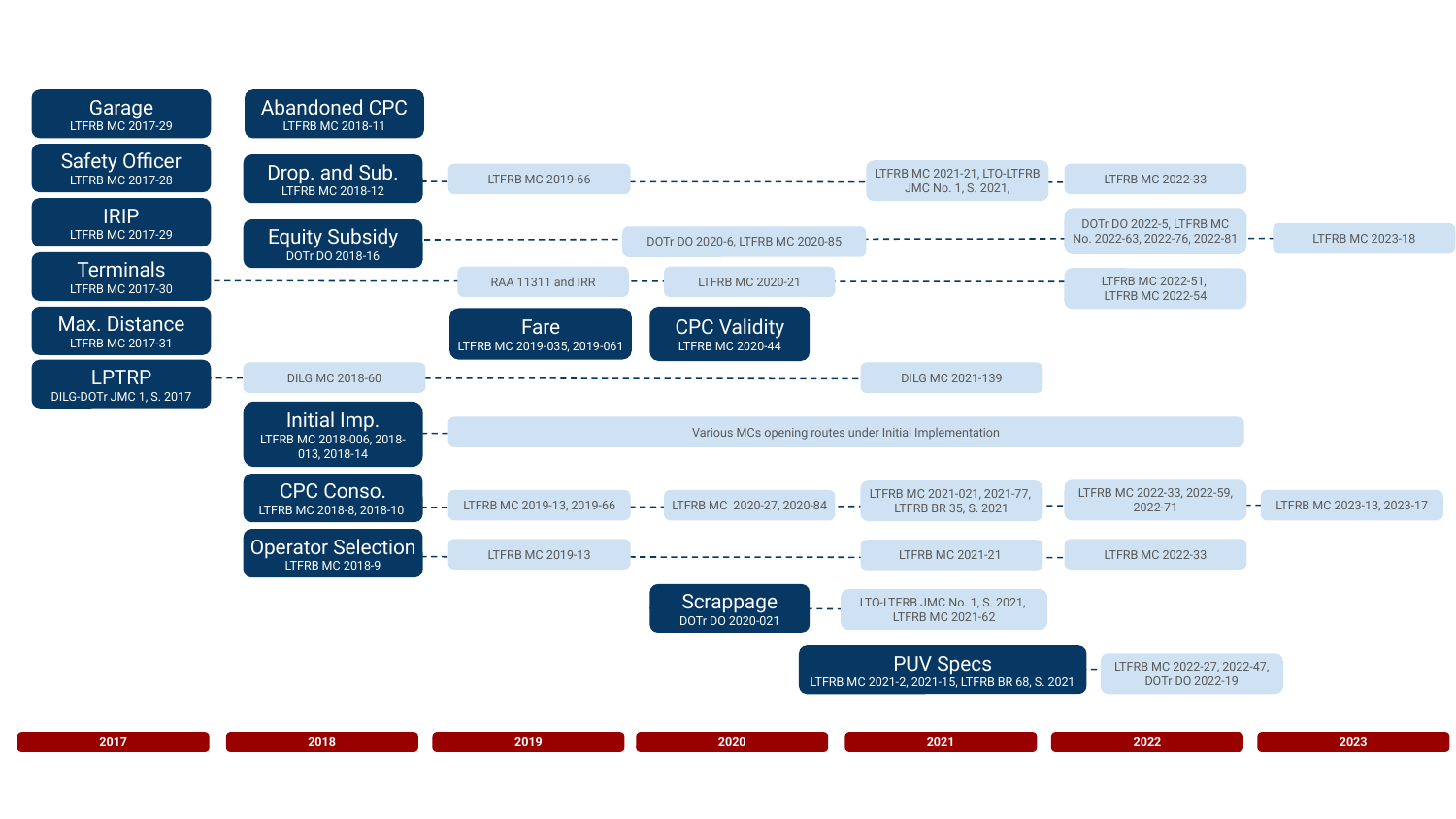

Abandoned CPC
LTFRB MC 2018-11
Garage
LTFRB MC 2017-29
Safety Officer
LTFRB MC 2017-28
Drop. and Sub.
LTFRB MC 2018-12
LTFRB MC 2021-21, LTO-LTFRB JMC No. 1, S. 2021,
LTFRB MC 2022-33
LTFRB MC 2019-66
IRIP
LTFRB MC 2017-29
DOTr DO 2022-5, LTFRB MC No. 2022-63, 2022-76, 2022-81
Equity Subsidy
DOTr DO 2018-16
LTFRB MC 2023-18
DOTr DO 2020-6, LTFRB MC 2020-85
Terminals
LTFRB MC 2017-30
RAA 11311 and IRR
LTFRB MC 2020-21
LTFRB MC 2022-51,
LTFRB MC 2022-54
Max. Distance
LTFRB MC 2017-31
CPC Validity
LTFRB MC 2020-44
Fare
LTFRB MC 2019-035, 2019-061
LPTRP
DILG-DOTr JMC 1, S. 2017
DILG MC 2021-139
DILG MC 2018-60
Initial Imp.
LTFRB MC 2018-006, 2018-013, 2018-14
Various MCs opening routes under Initial Implementation
CPC Conso.
LTFRB MC 2018-8, 2018-10
LTFRB MC 2022-33, 2022-59, 2022-71
LTFRB MC 2021-021, 2021-77,  LTFRB BR 35, S. 2021
LTFRB MC  2020-27, 2020-84
LTFRB MC 2023-13, 2023-17
LTFRB MC 2019-13, 2019-66
Operator Selection
LTFRB MC 2018-9
LTFRB MC 2022-33
LTFRB MC 2019-13
LTFRB MC 2021-21
Scrappage
DOTr DO 2020-021
LTO-LTFRB JMC No. 1, S. 2021,
LTFRB MC 2021-62
PUV Specs
LTFRB MC 2021-2, 2021-15, LTFRB BR 68, S. 2021
LTFRB MC 2022-27, 2022-47, DOTr DO 2022-19
2017
2018
2019
2020
2021
2022
2023